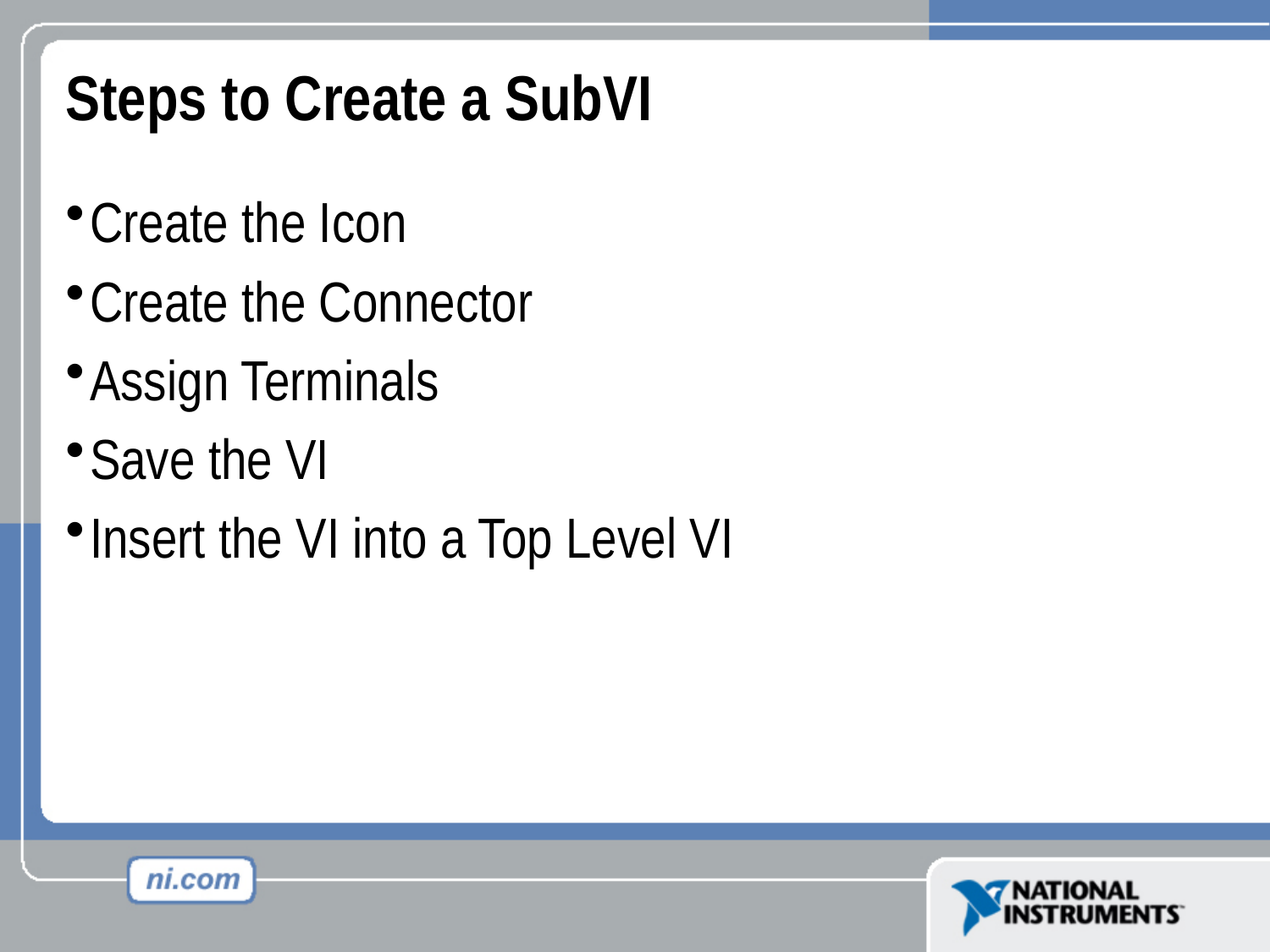

# Steps to Create a SubVI
Create the Icon
Create the Connector
Assign Terminals
Save the VI
Insert the VI into a Top Level VI